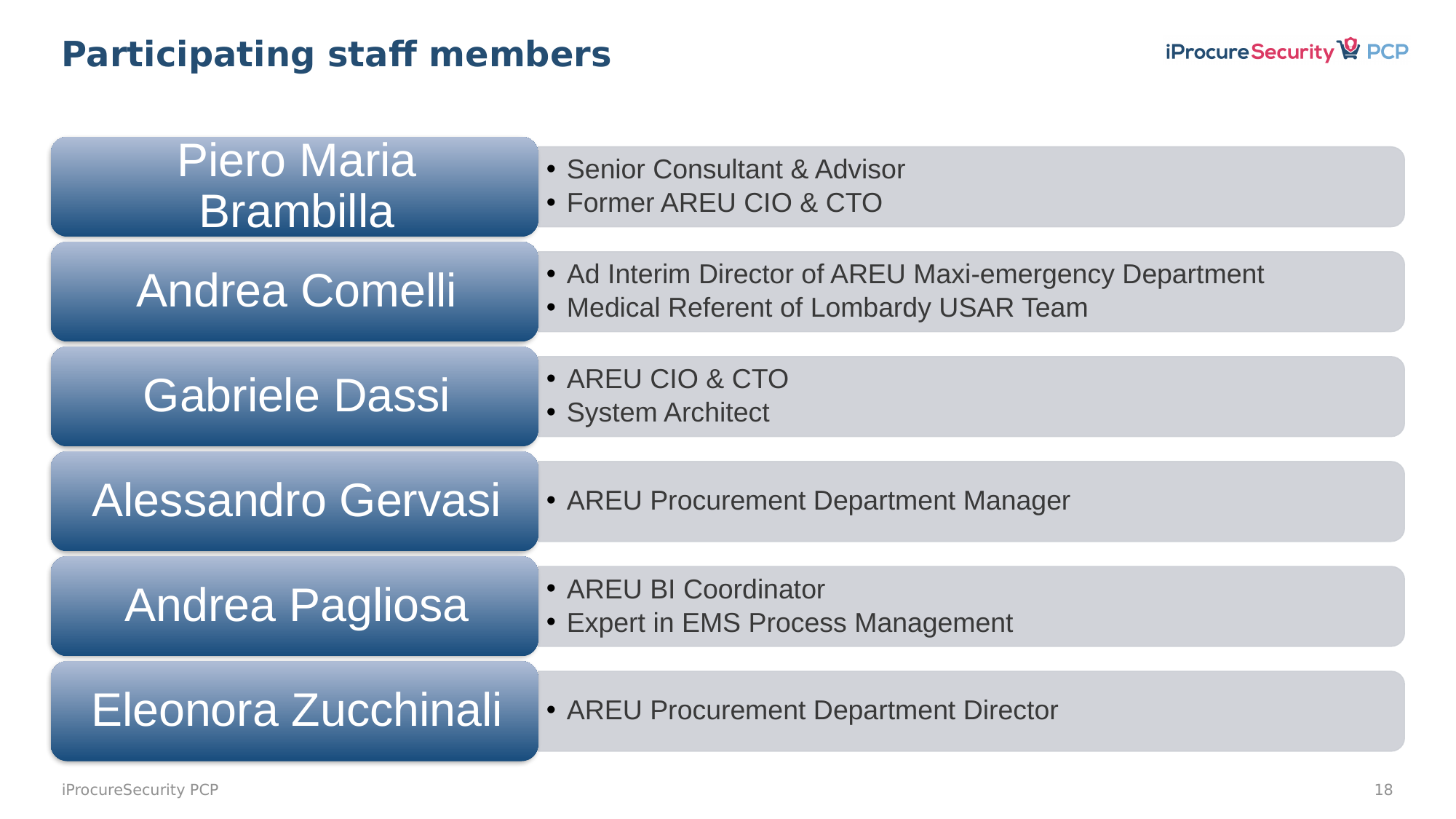

# Participating staff members
Senior Consultant & Advisor
Former AREU CIO & CTO
Piero Maria Brambilla
Ad Interim Director of AREU Maxi-emergency Department
Medical Referent of Lombardy USAR Team
Andrea Comelli
AREU CIO & CTO
System Architect
Gabriele Dassi
AREU Procurement Department Manager
Alessandro Gervasi
AREU BI Coordinator
Expert in EMS Process Management
Andrea Pagliosa
AREU Procurement Department Director
Eleonora Zucchinali
iProcureSecurity PCP
18